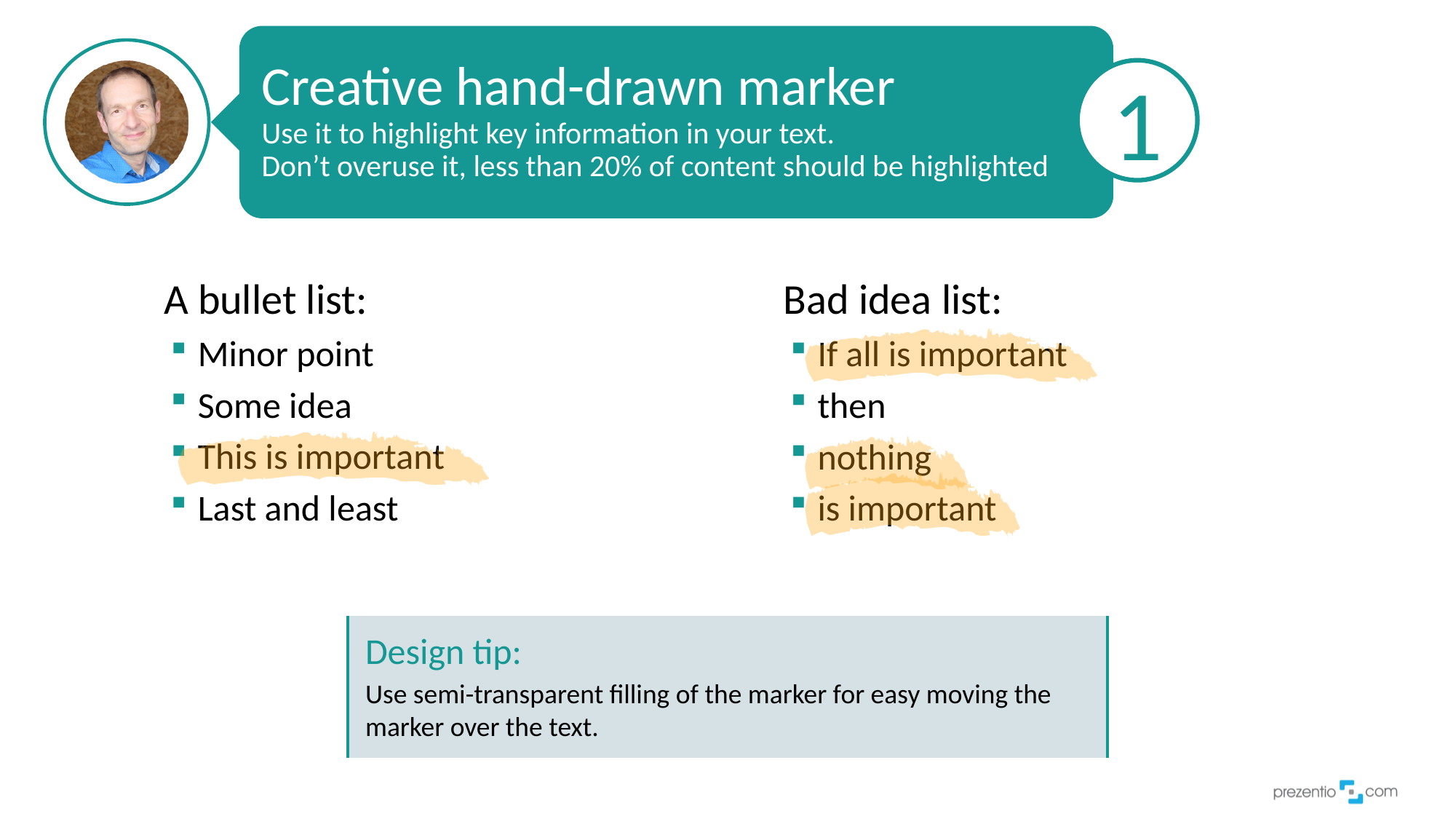

# Creative hand-drawn marker Use it to highlight key information in your text. Don’t overuse it, less than 20% of content should be highlighted
1
A bullet list:
Minor point
Some idea
This is important
Last and least
Bad idea list:
If all is important
then
nothing
is important

Design tip:
Use semi-transparent filling of the marker for easy moving the marker over the text.